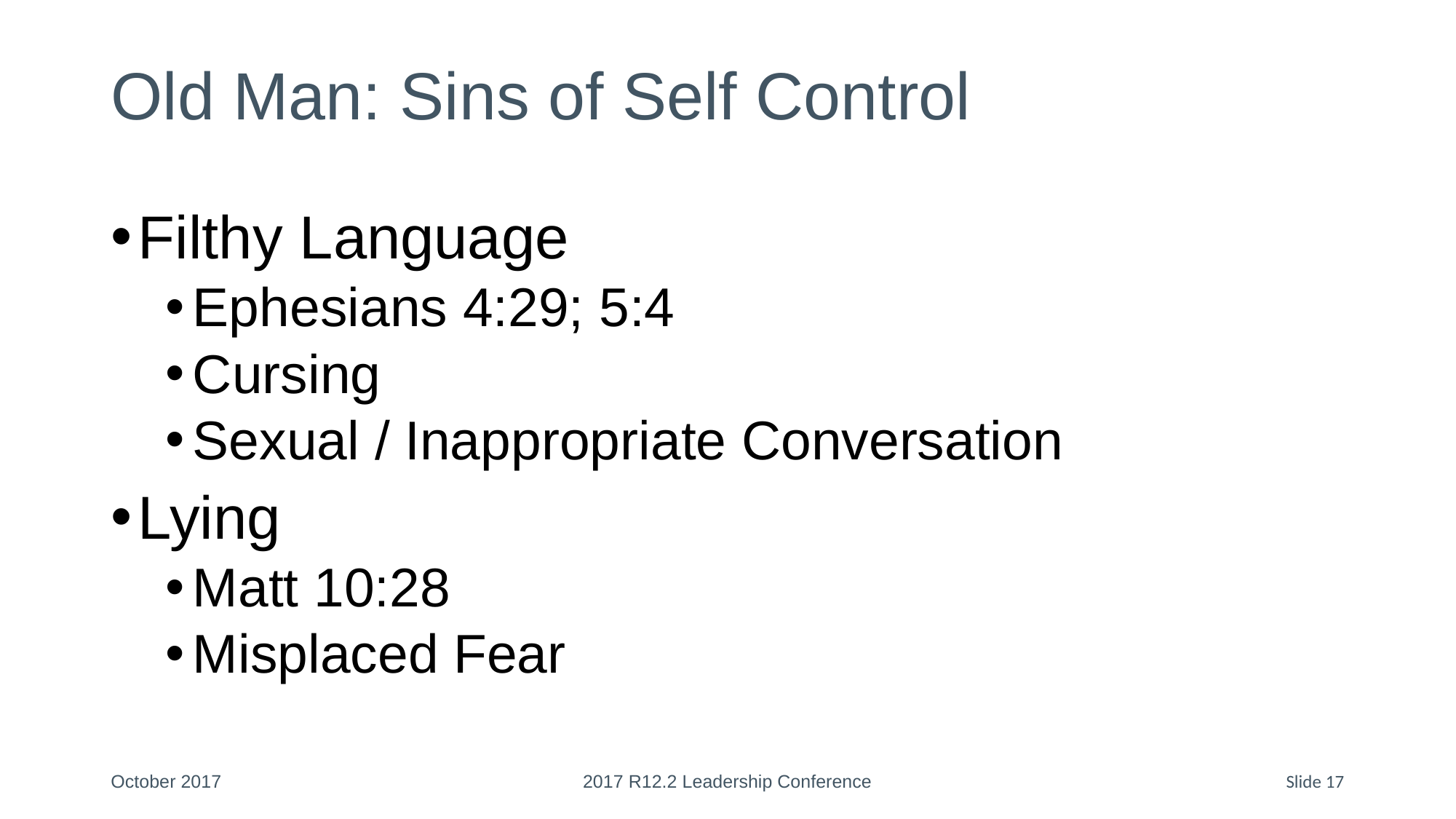

# Old Man: Sins of Self Control
Filthy Language
Ephesians 4:29; 5:4
Cursing
Sexual / Inappropriate Conversation
Lying
Matt 10:28
Misplaced Fear

October 2017
2017 R12.2 Leadership Conference
Slide 17